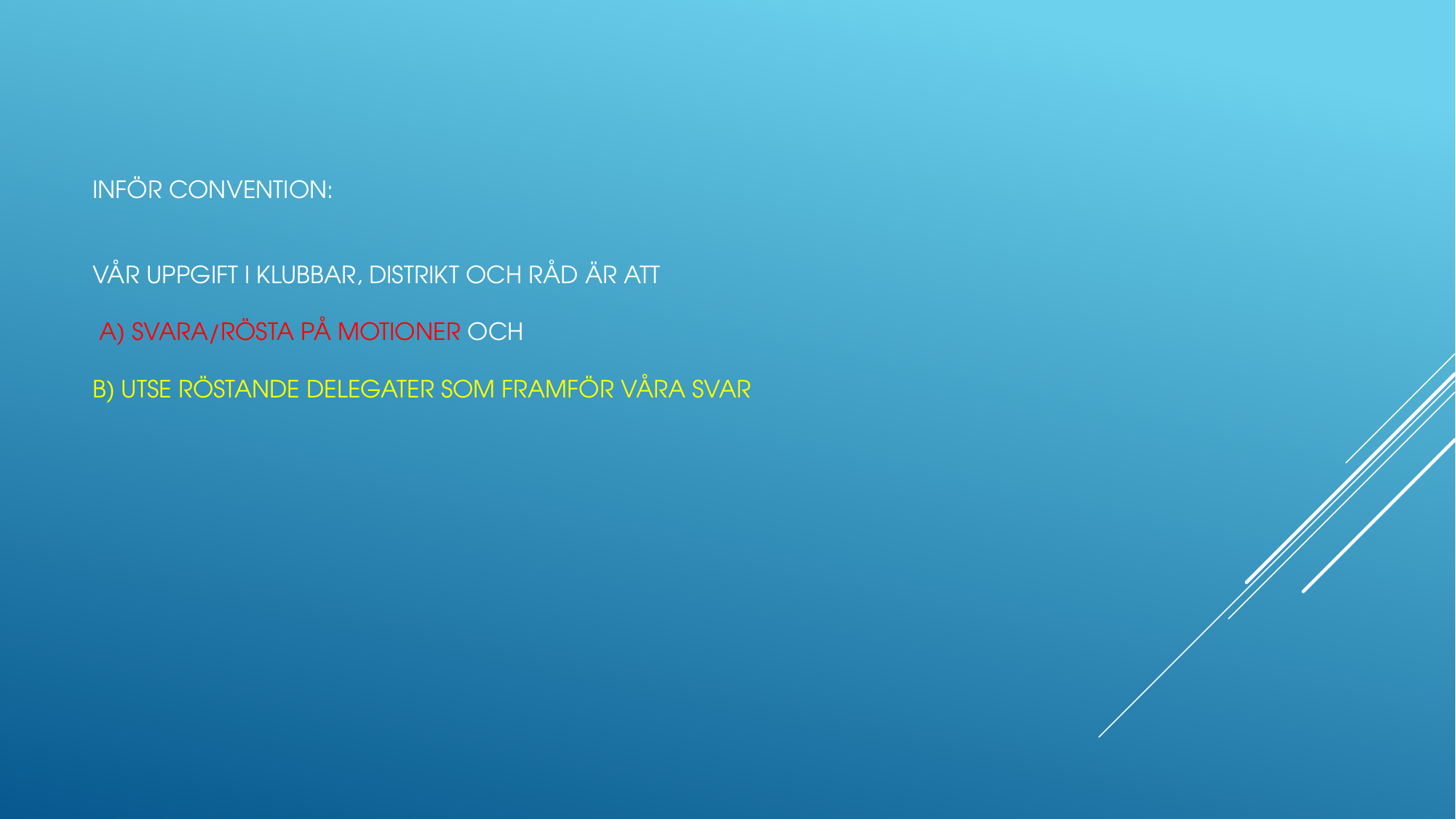

# Inför Convention: Vår uppgift i klubbar, distrikt och råd är att a) svara/rösta på motioner och B) utse röstande delegater som framför våra svar